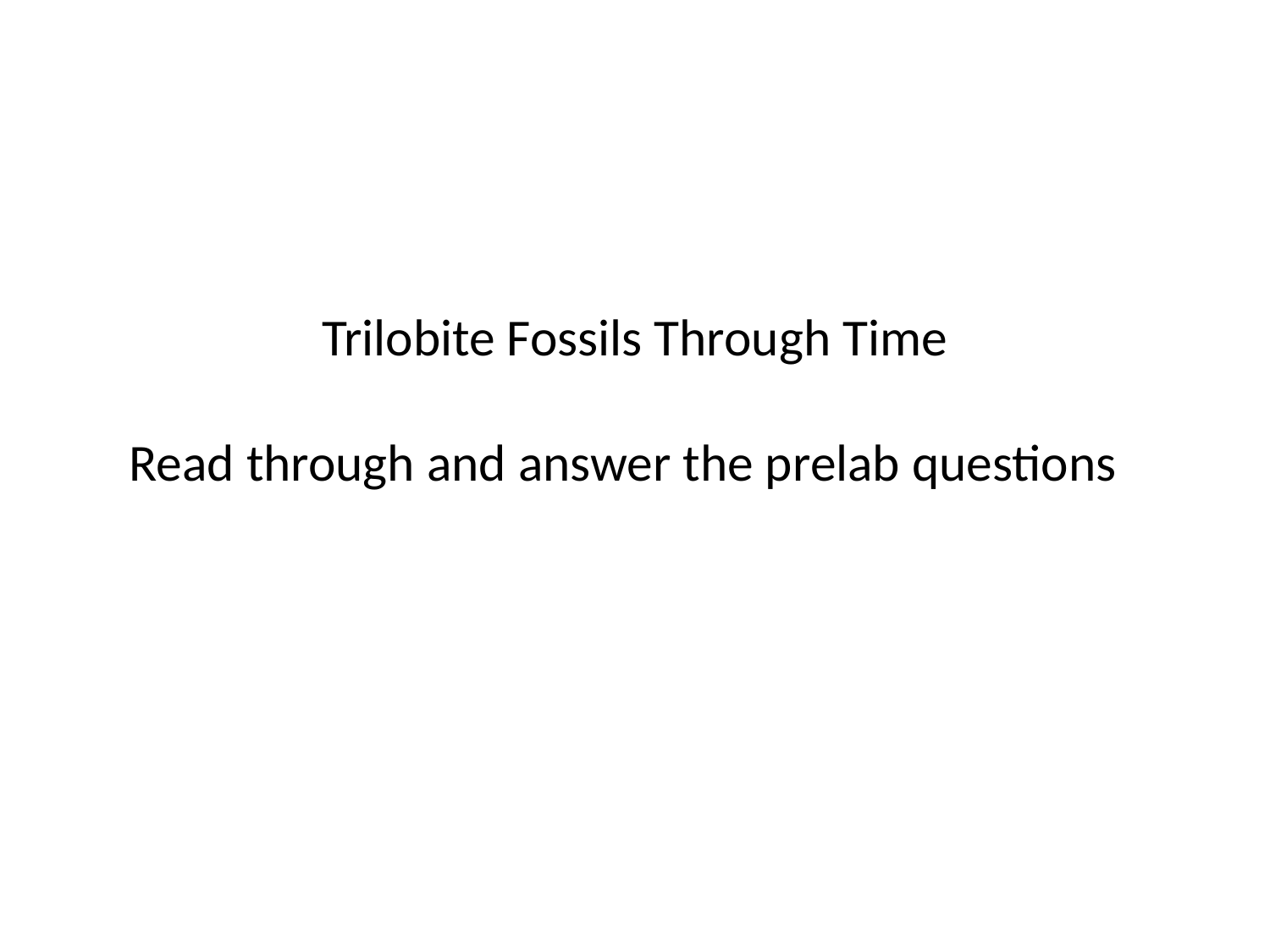

# Trilobite Fossils Through Time Read through and answer the prelab questions